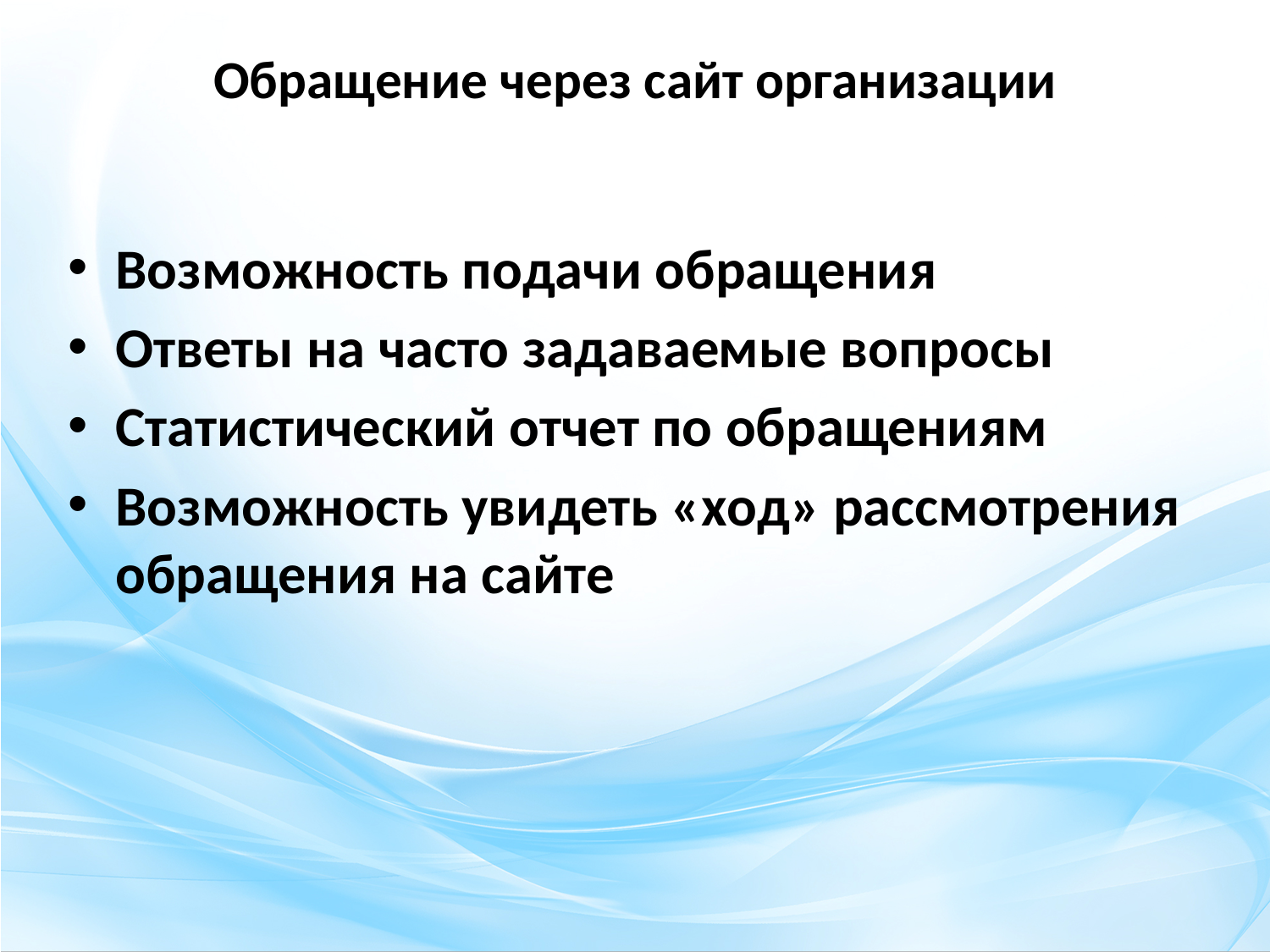

# Обращение через сайт организации
Возможность подачи обращения
Ответы на часто задаваемые вопросы
Статистический отчет по обращениям
Возможность увидеть «ход» рассмотрения обращения на сайте